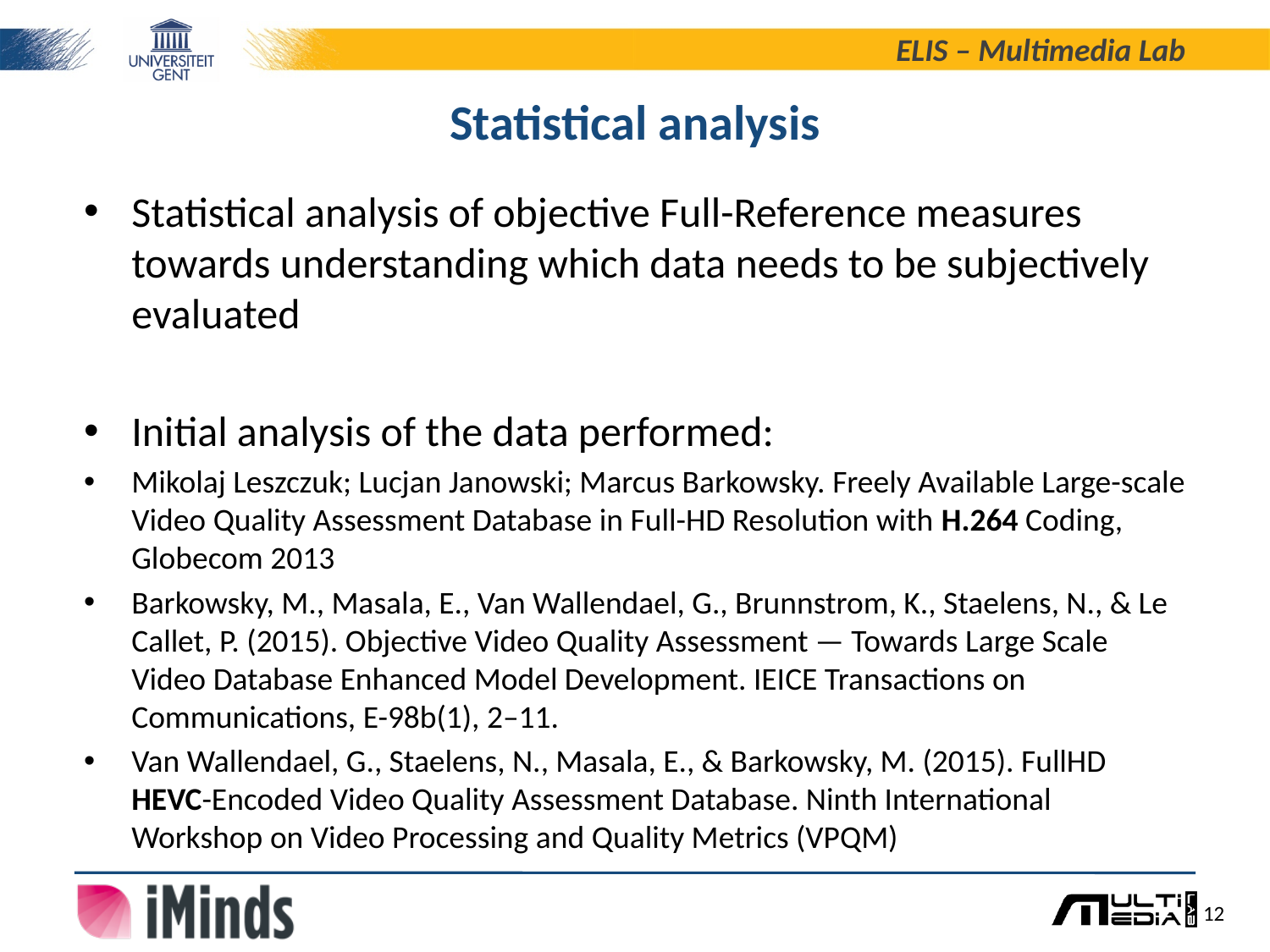

# Statistical analysis
Statistical analysis of objective Full-Reference measures towards understanding which data needs to be subjectively evaluated

Initial analysis of the data performed:
Mikolaj Leszczuk; Lucjan Janowski; Marcus Barkowsky. Freely Available Large-scale Video Quality Assessment Database in Full-HD Resolution with H.264 Coding, Globecom 2013
Barkowsky, M., Masala, E., Van Wallendael, G., Brunnstrom, K., Staelens, N., & Le Callet, P. (2015). Objective Video Quality Assessment — Towards Large Scale Video Database Enhanced Model Development. IEICE Transactions on Communications, E-98b(1), 2–11.
Van Wallendael, G., Staelens, N., Masala, E., & Barkowsky, M. (2015). FullHD HEVC-Encoded Video Quality Assessment Database. Ninth International Workshop on Video Processing and Quality Metrics (VPQM)